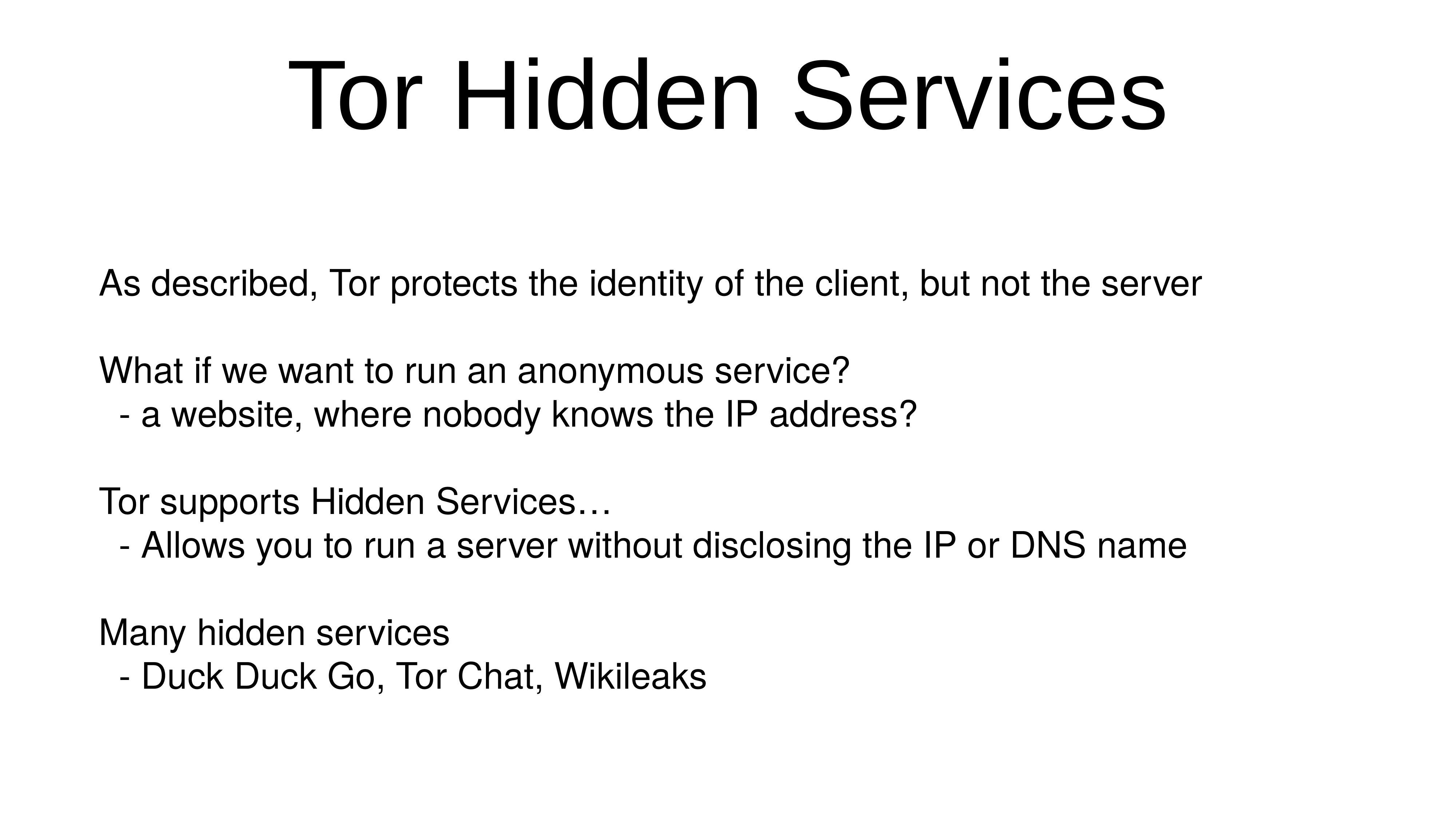

# Tor Hidden Services
As described, Tor protects the identity of the client, but not the server

What if we want to run an anonymous service?
  - a website, where nobody knows the IP address?

Tor supports Hidden Services…
  - Allows you to run a server without disclosing the IP or DNS name

Many hidden services
  - Duck Duck Go, Tor Chat, Wikileaks